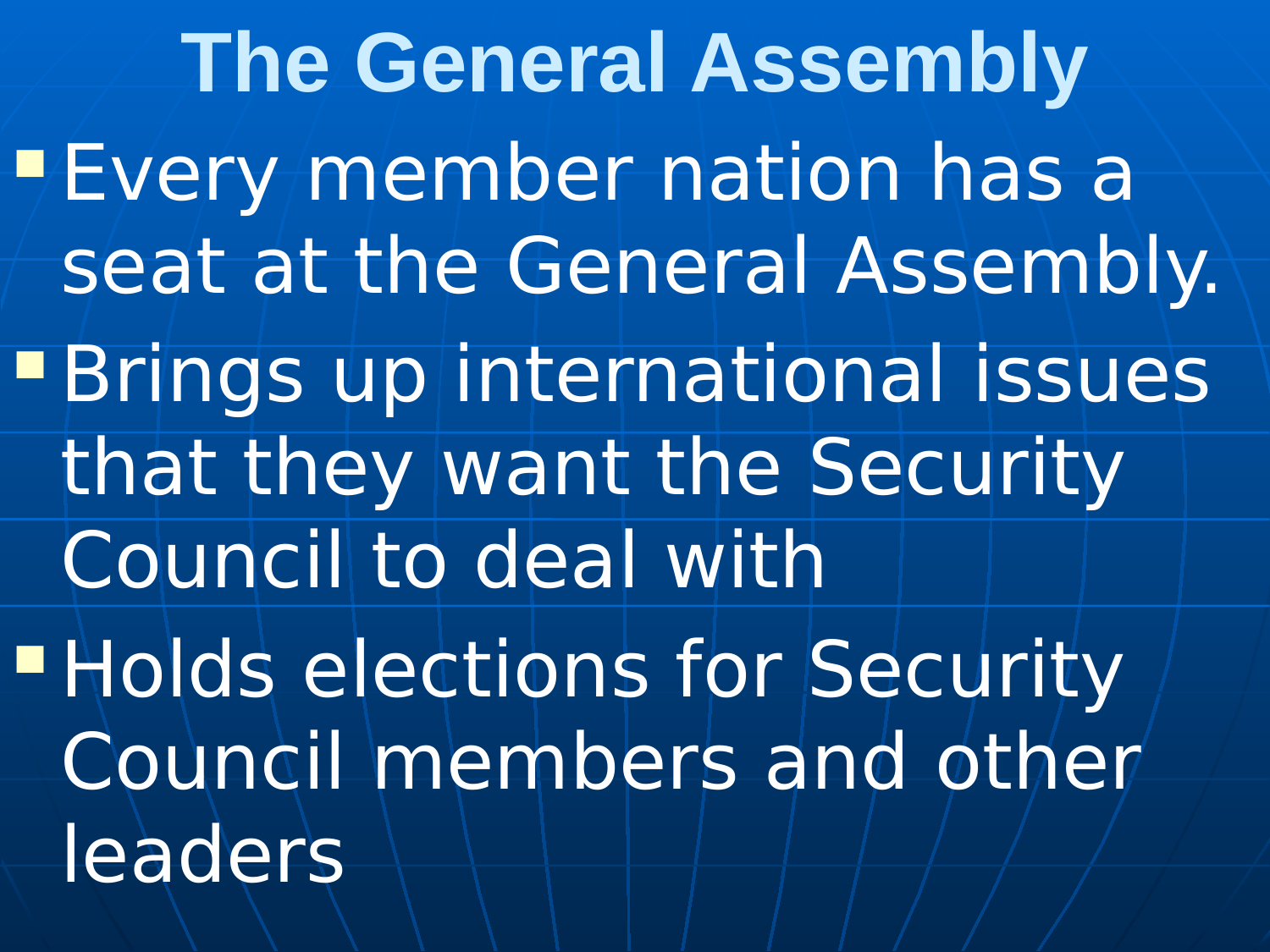

# The General Assembly
Every member nation has a seat at the General Assembly.
Brings up international issues that they want the Security Council to deal with
Holds elections for Security Council members and other leaders